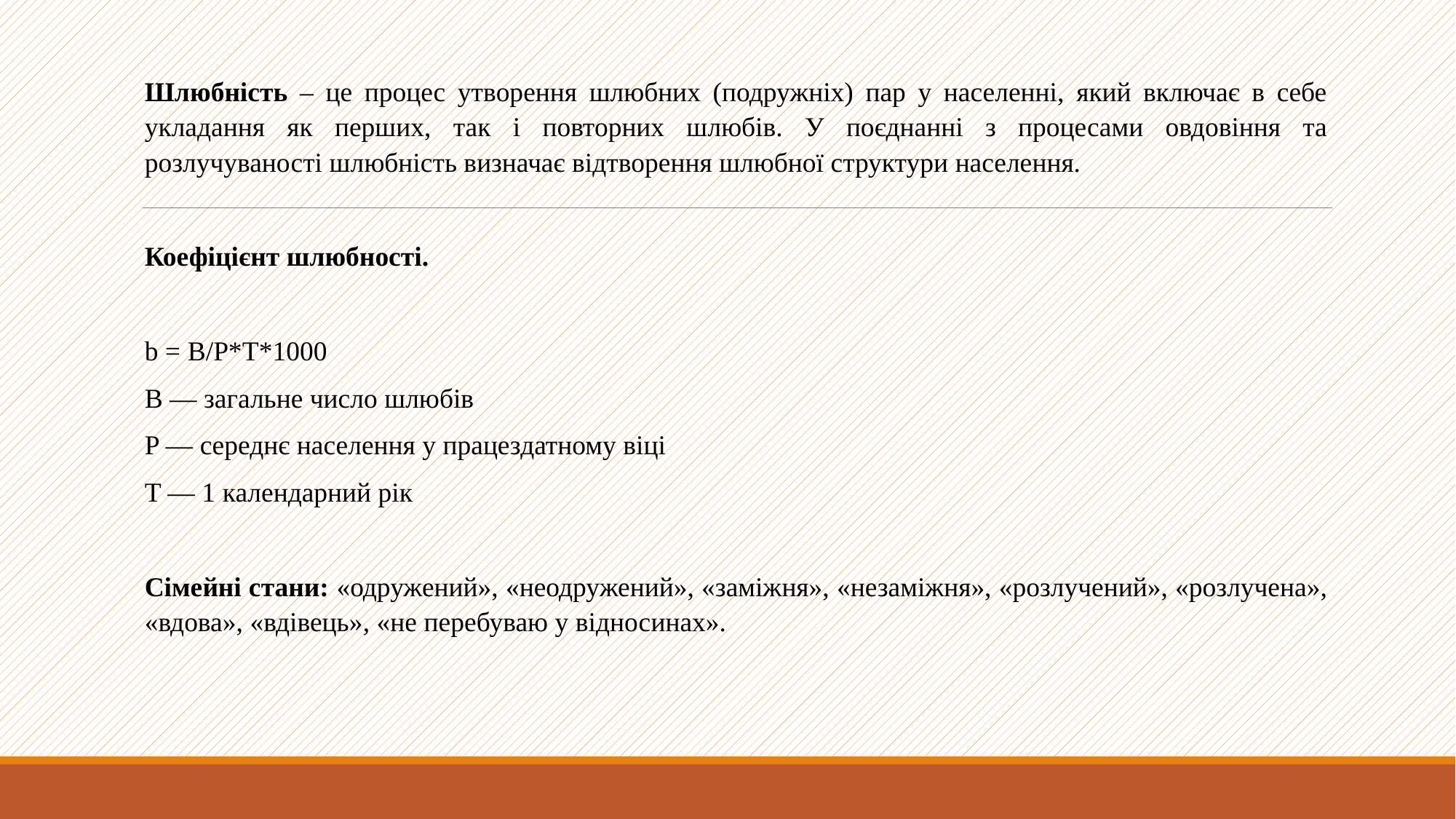

Шлюбність – це процес утворення шлюбних (подружніх) пар у населенні, який включає в себе укладання як перших, так і повторних шлюбів. У поєднанні з процесами овдовіння та розлучуваності шлюбність визначає відтворення шлюбної структури населення.

Коефіцієнт шлюбності.

b = B/P*T*1000
B — загальне число шлюбів
P — середнє населення у працездатному віці
T — 1 календарний рік

Сімейні стани: «одружений», «неодружений», «заміжня», «незаміжня», «розлучений», «розлучена», «вдова», «вдівець», «не перебуваю у відносинах».